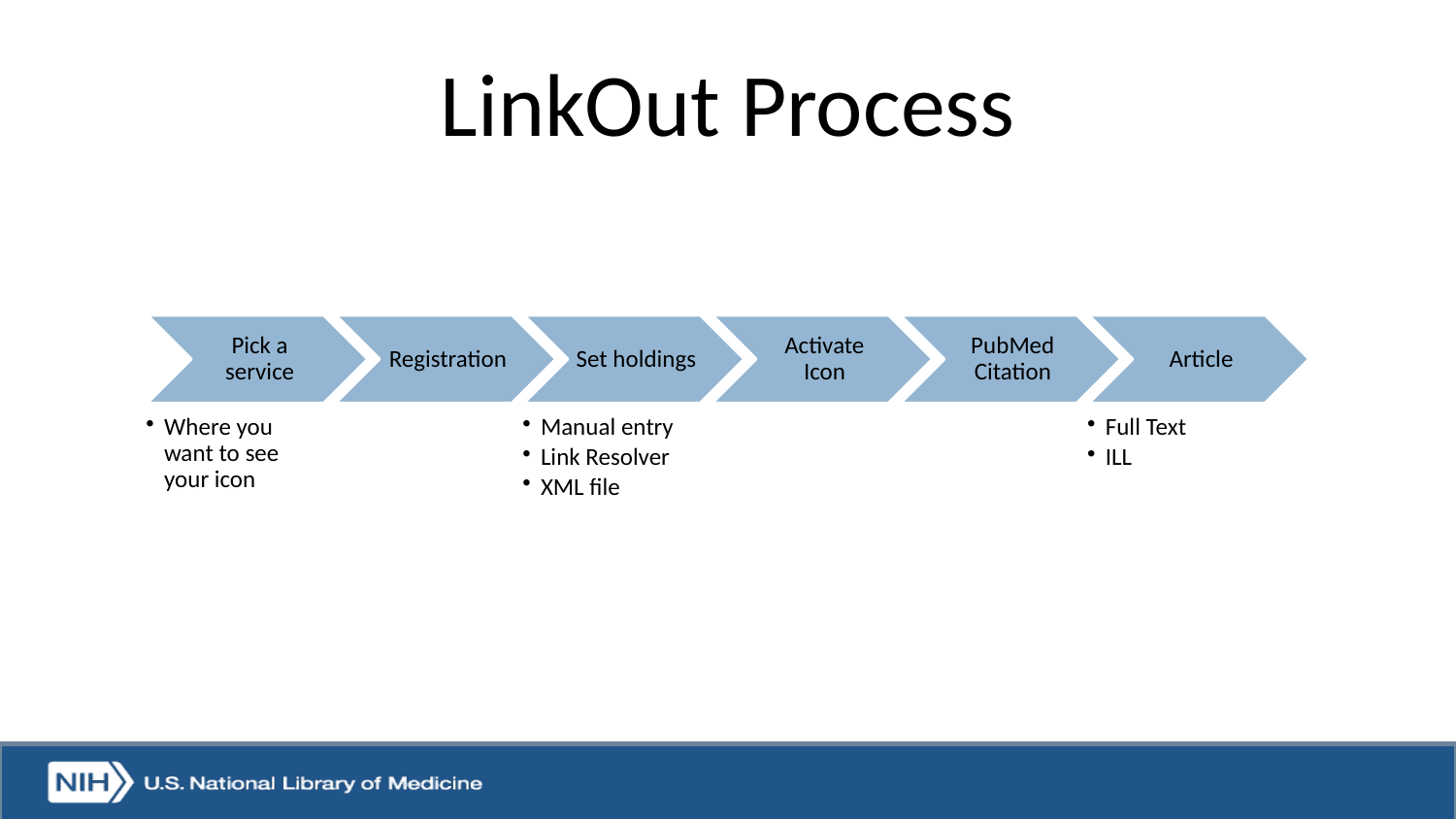

# LinkOut Process
Pick a service
Where you want to see your icon
Registration
Set holdings
Manual entry
Link Resolver
XML file
Activate Icon
PubMed Citation
Article
Full Text
ILL